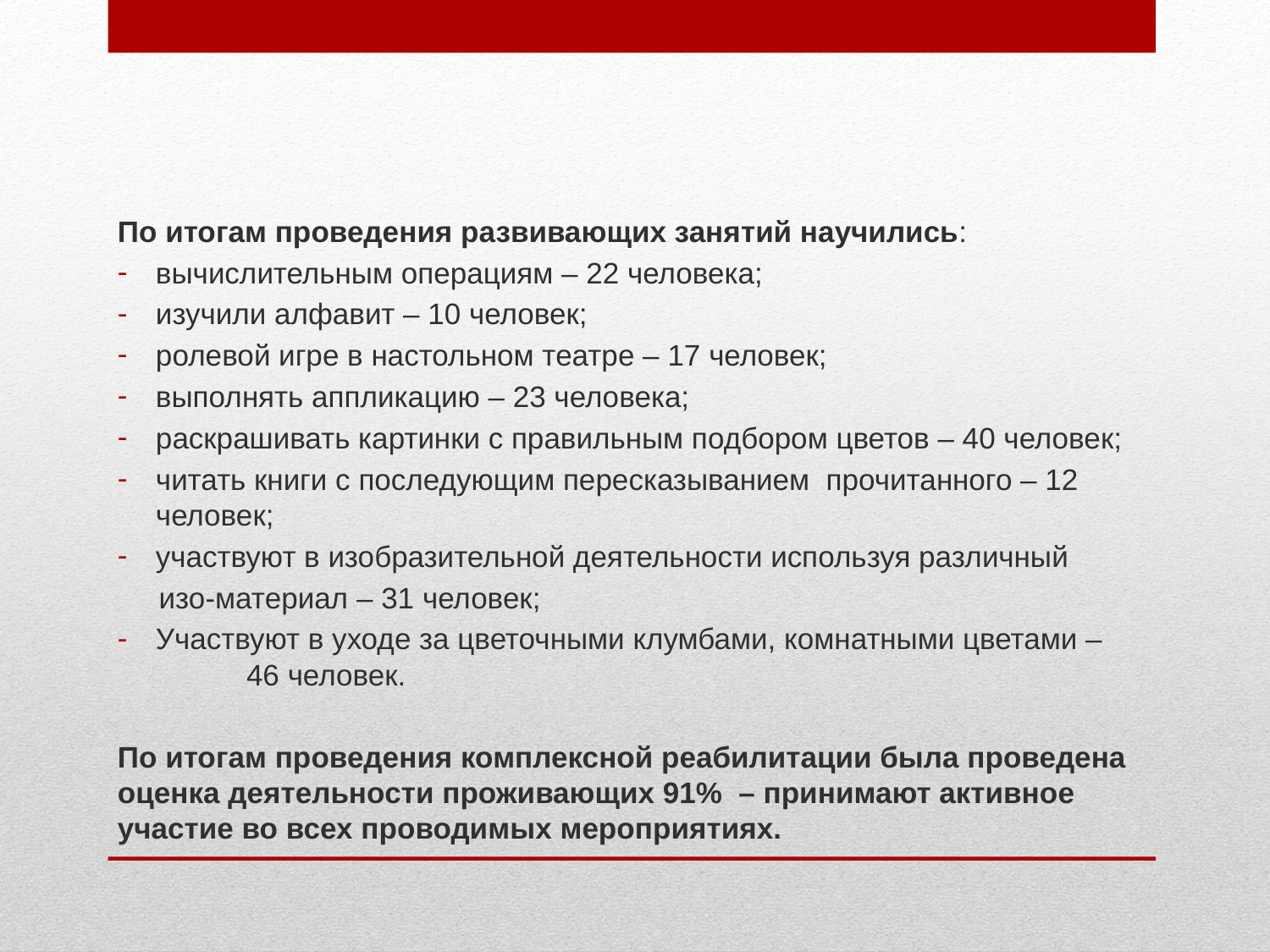

По итогам проведения развивающих занятий научились:
вычислительным операциям – 22 человека;
изучили алфавит – 10 человек;
ролевой игре в настольном театре – 17 человек;
выполнять аппликацию – 23 человека;
раскрашивать картинки с правильным подбором цветов – 40 человек;
читать книги с последующим пересказыванием  прочитанного – 12 человек;
участвуют в изобразительной деятельности используя различный
     изо-материал – 31 человек;
Участвуют в уходе за цветочными клумбами, комнатными цветами –                46 человек.

По итогам проведения комплексной реабилитации была проведена оценка деятельности проживающих 91%  – принимают активное участие во всех проводимых мероприятиях.